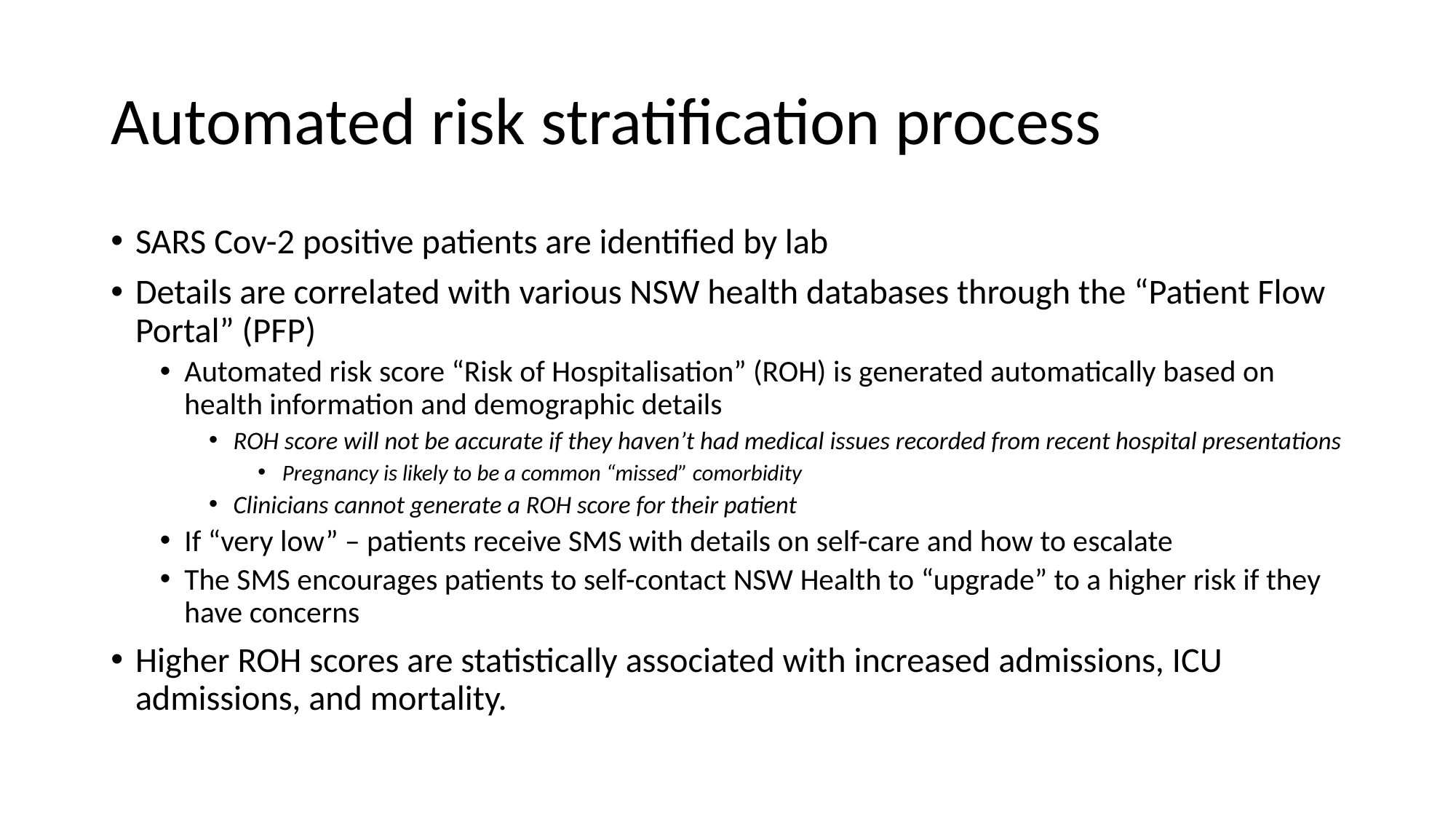

# Automated risk stratification process
SARS Cov-2 positive patients are identified by lab
Details are correlated with various NSW health databases through the “Patient Flow Portal” (PFP)
Automated risk score “Risk of Hospitalisation” (ROH) is generated automatically based on health information and demographic details
ROH score will not be accurate if they haven’t had medical issues recorded from recent hospital presentations
Pregnancy is likely to be a common “missed” comorbidity
Clinicians cannot generate a ROH score for their patient
If “very low” – patients receive SMS with details on self-care and how to escalate
The SMS encourages patients to self-contact NSW Health to “upgrade” to a higher risk if they have concerns
Higher ROH scores are statistically associated with increased admissions, ICU admissions, and mortality.